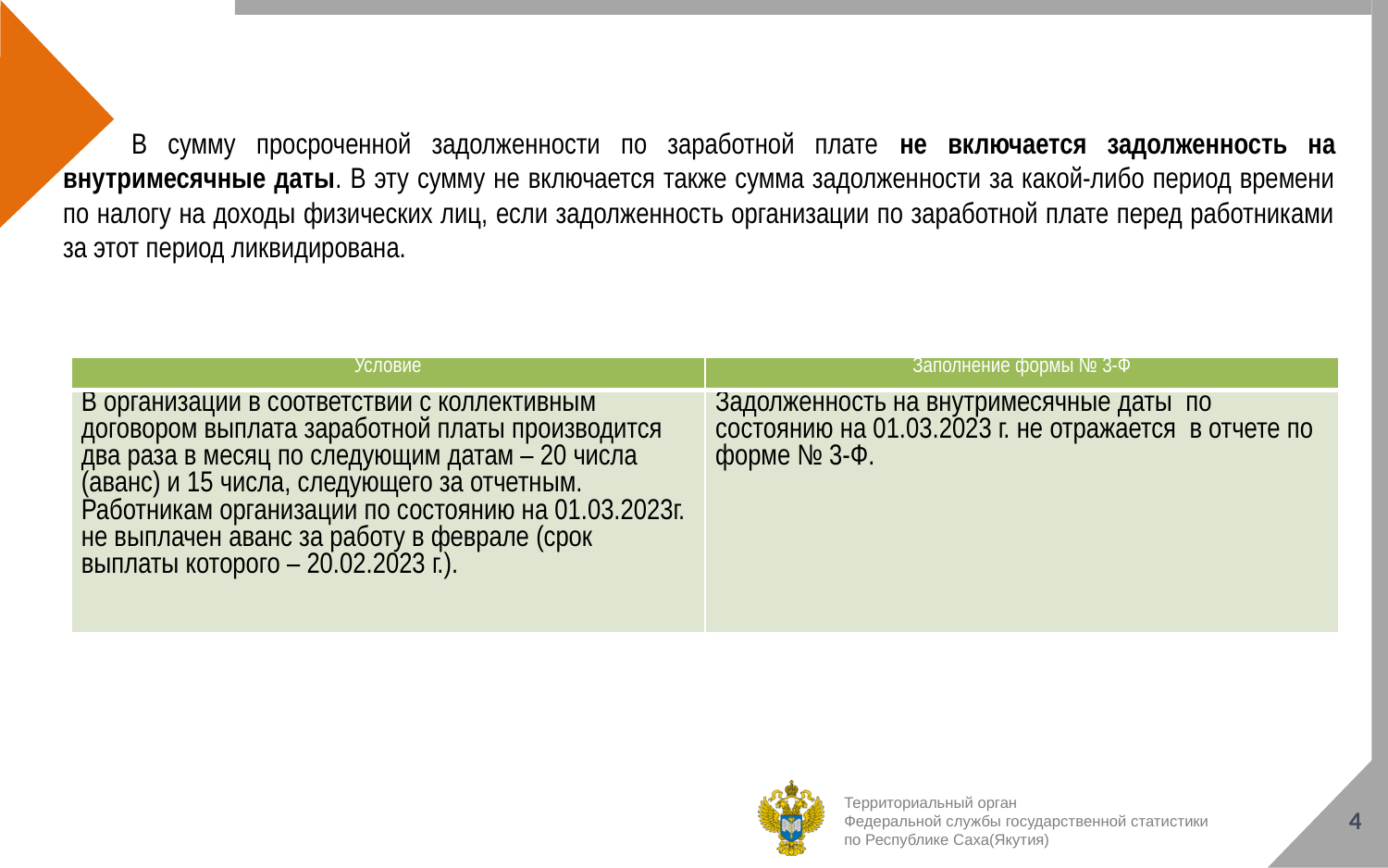

В сумму просроченной задолженности по заработной плате не включается задолженность на внутримесячные даты. В эту сумму не включается также сумма задолженности за какой-либо период времени по налогу на доходы физических лиц, если задолженность организации по заработной плате перед работниками за этот период ликвидирована.
| Условие | Заполнение формы № 3-Ф |
| --- | --- |
| В организации в соответствии с коллективным договором выплата заработной платы производится два раза в месяц по следующим датам – 20 числа (аванс) и 15 числа, следующего за отчетным. Работникам организации по состоянию на 01.03.2023г. не выплачен аванс за работу в феврале (срок выплаты которого – 20.02.2023 г.). | Задолженность на внутримесячные даты по состоянию на 01.03.2023 г. не отражается в отчете по форме № 3-Ф. |
4
Территориальный орган
Федеральной службы государственной статистики
по Республике Саха(Якутия)